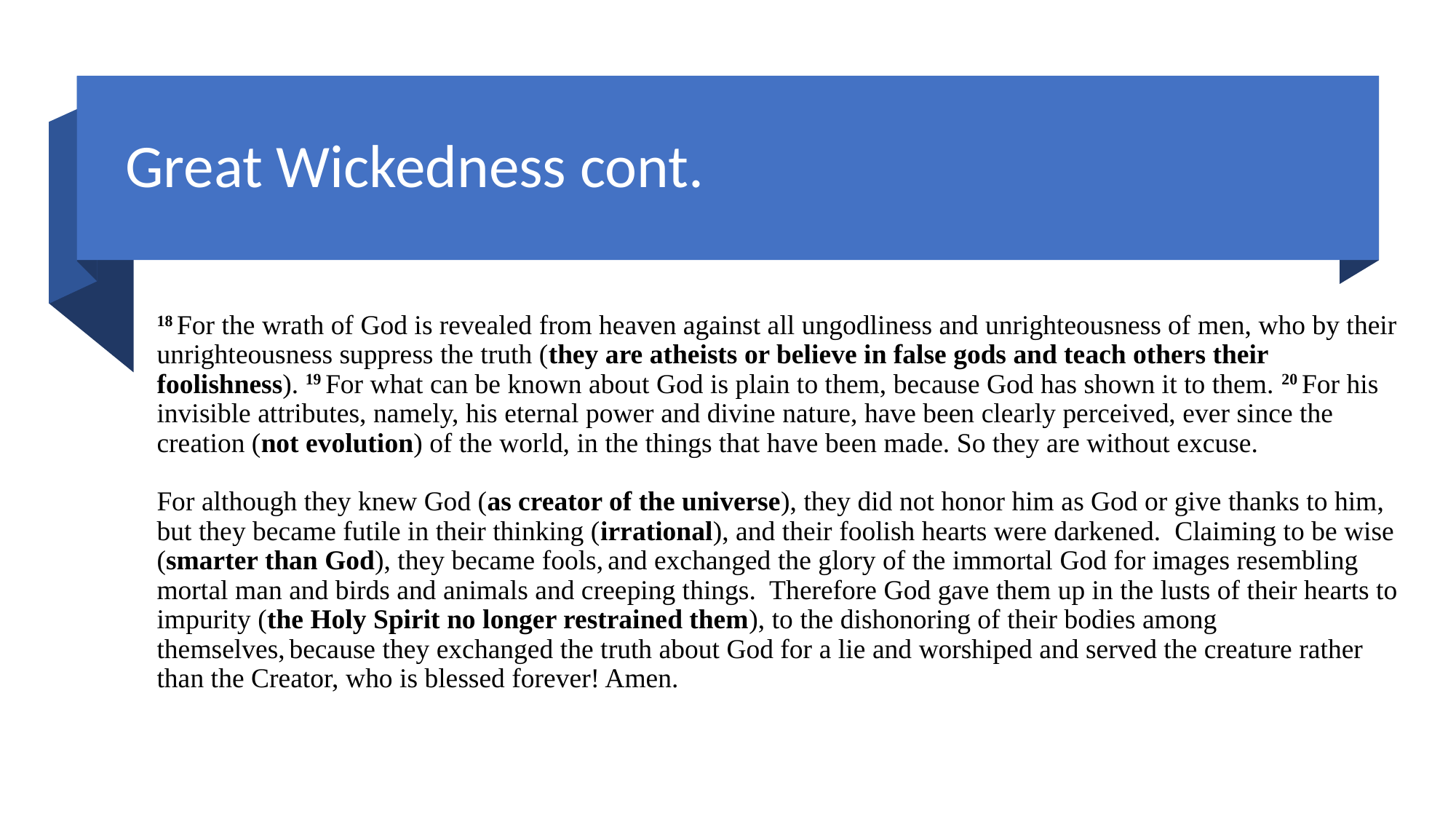

# Great Wickedness cont.

18 For the wrath of God is revealed from heaven against all ungodliness and unrighteousness of men, who by their unrighteousness suppress the truth (they are atheists or believe in false gods and teach others their foolishness). 19 For what can be known about God is plain to them, because God has shown it to them. 20 For his invisible attributes, namely, his eternal power and divine nature, have been clearly perceived, ever since the creation (not evolution) of the world, in the things that have been made. So they are without excuse.

For although they knew God (as creator of the universe), they did not honor him as God or give thanks to him, but they became futile in their thinking (irrational), and their foolish hearts were darkened.  Claiming to be wise (smarter than God), they became fools, and exchanged the glory of the immortal God for images resembling mortal man and birds and animals and creeping things.  Therefore God gave them up in the lusts of their hearts to impurity (the Holy Spirit no longer restrained them), to the dishonoring of their bodies among themselves, because they exchanged the truth about God for a lie and worshiped and served the creature rather than the Creator, who is blessed forever! Amen.